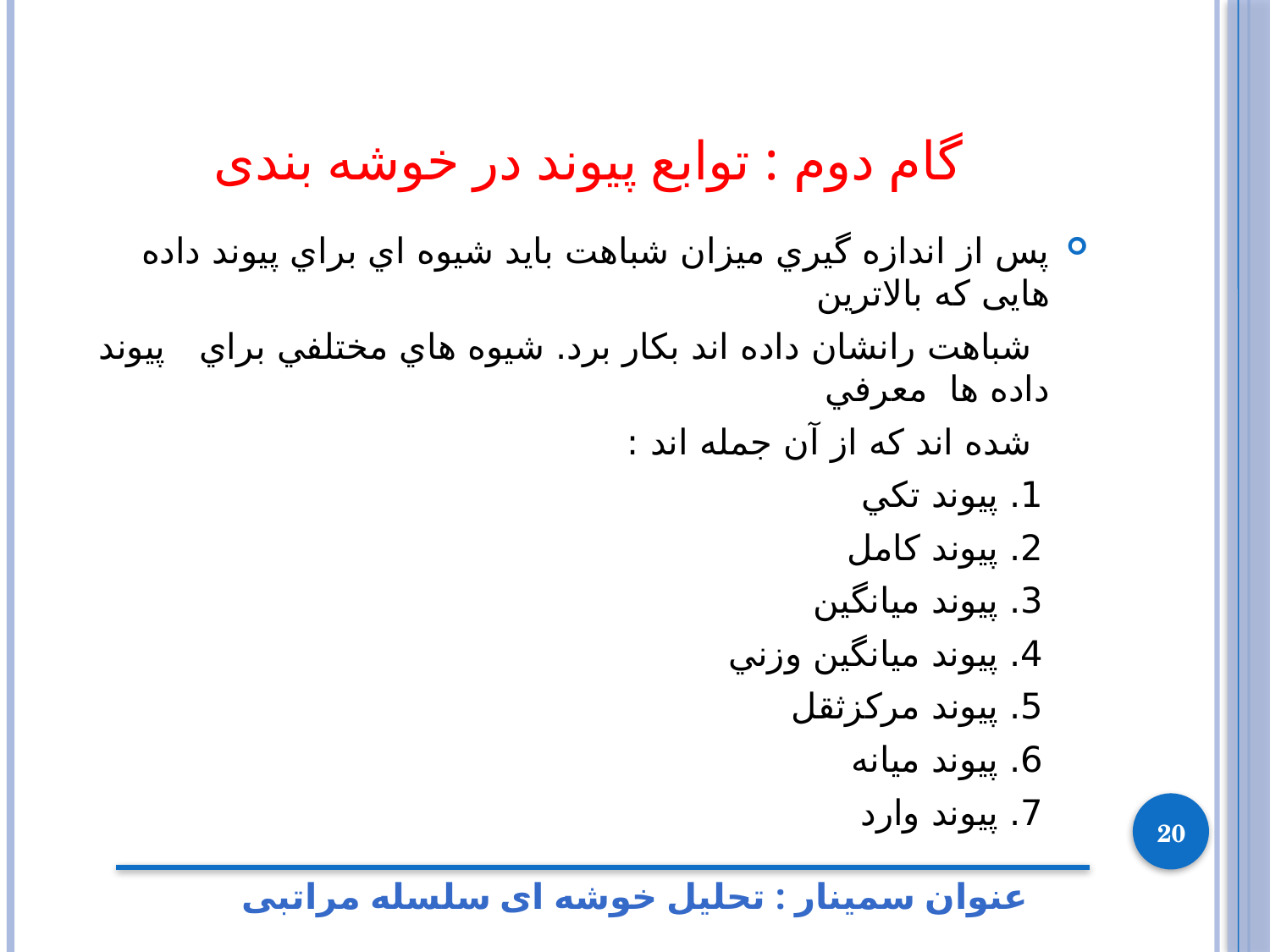

# گام دوم : توابع پیوند در خوشه بندی
پس از اندازه گيري میزان شباهت بايد شيوه اي براي پیوند داده هایی كه بالاترين
     شباهت رانشان داده اند بكار برد. شيوه هاي مختلفي براي   پیوند داده ها  معرفي
     شده اند كه از آن جمله اند :
    1. پيوند تكي
    2. پيوند كامل
    3. پيوند میانگین
    4. پيوند میانگین وزني
    5. پيوند مركزثقل
    6. پيوند ميانه
    7. پيوند وارد

20

عنوان سمینار : تحلیل خوشه ای سلسله مراتبی